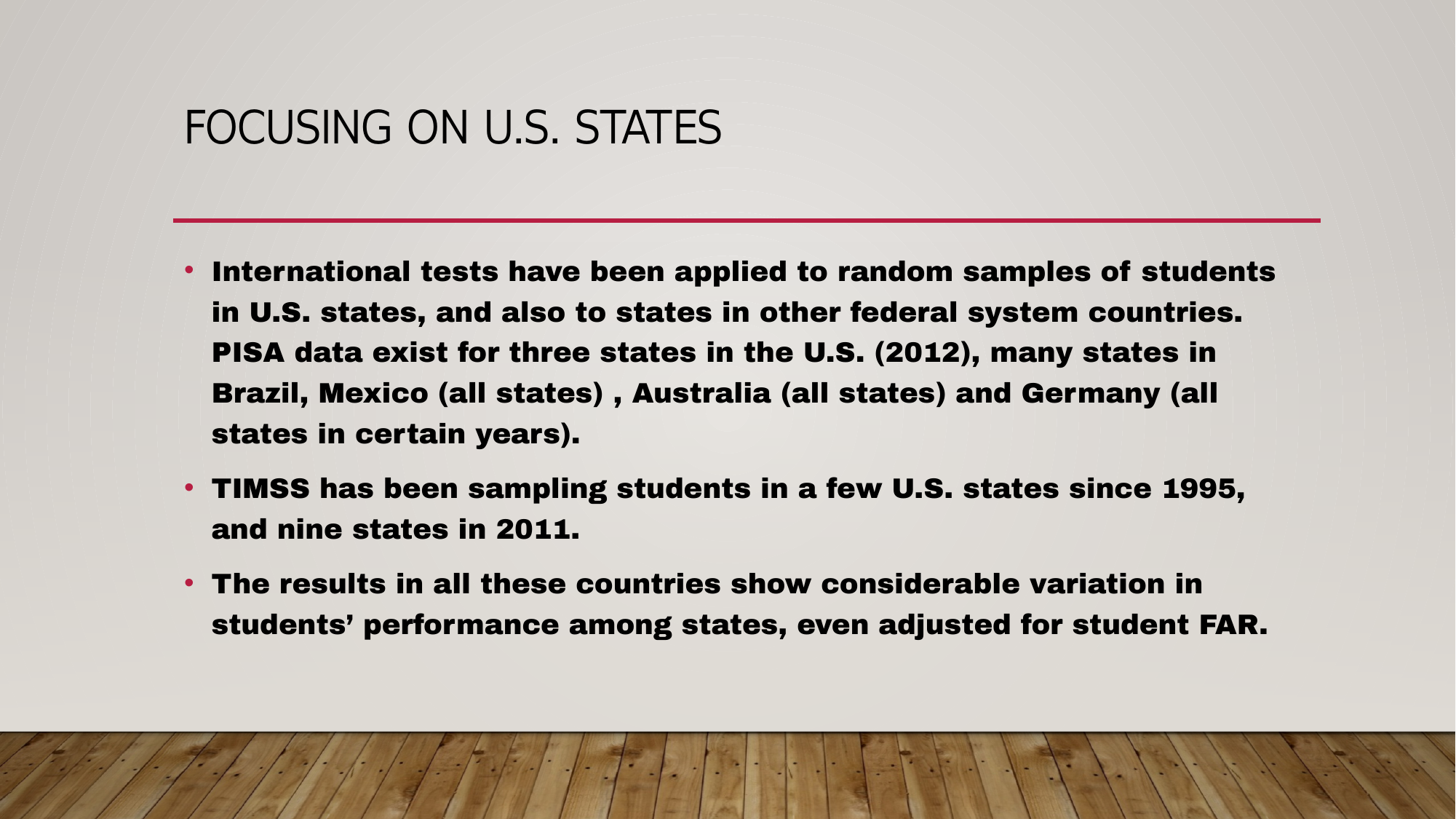

# Focusing on U.S. States
International tests have been applied to random samples of students in U.S. states, and also to states in other federal system countries. PISA data exist for three states in the U.S. (2012), many states in Brazil, Mexico (all states) , Australia (all states) and Germany (all states in certain years).
TIMSS has been sampling students in a few U.S. states since 1995, and nine states in 2011.
The results in all these countries show considerable variation in students’ performance among states, even adjusted for student FAR.